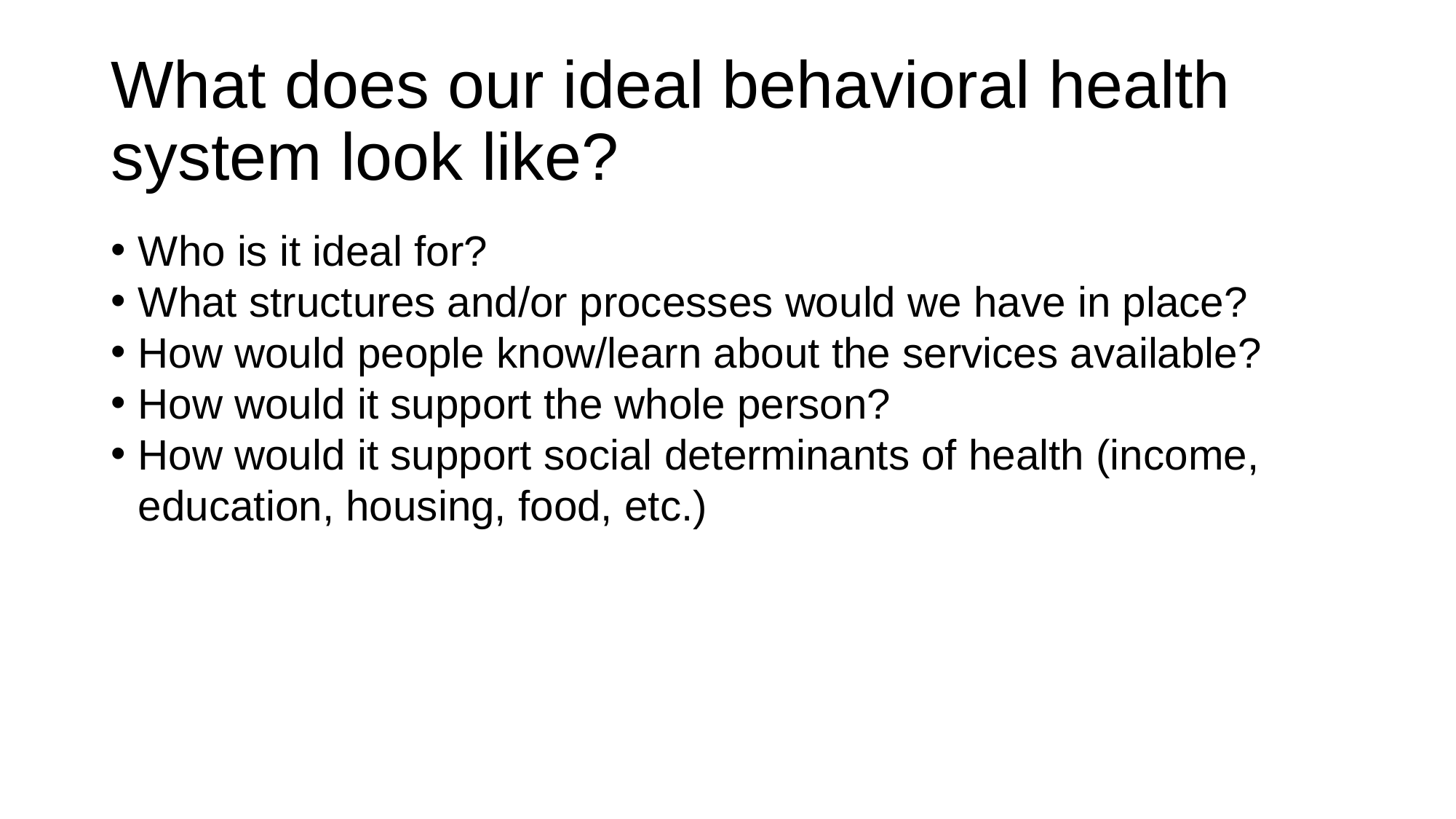

# What does our ideal behavioral health system look like?
Who is it ideal for?
What structures and/or processes would we have in place?
How would people know/learn about the services available?
How would it support the whole person?
How would it support social determinants of health (income, education, housing, food, etc.)